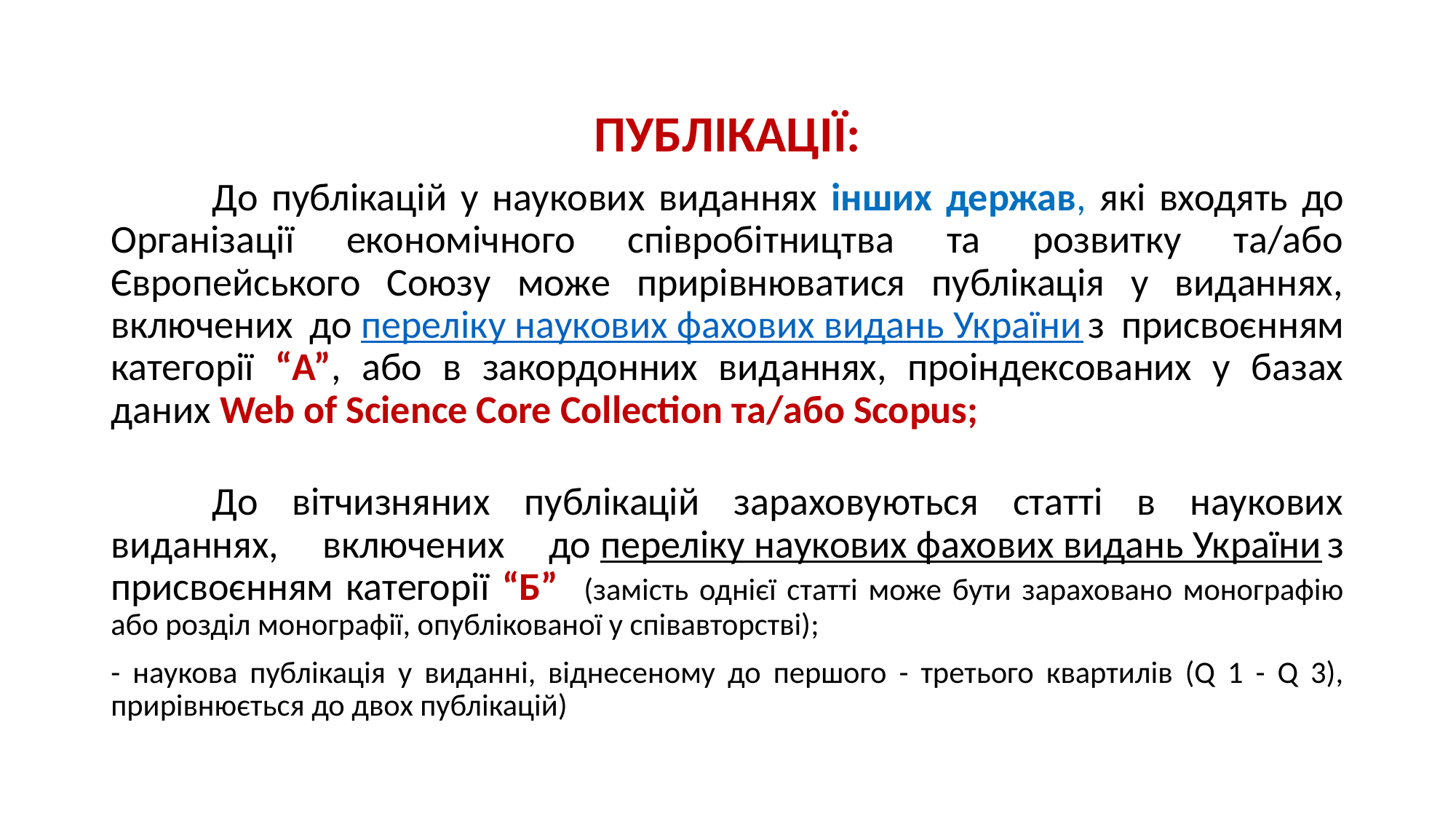

ПУБЛІКАЦІЇ:
	До публікацій у наукових виданнях інших держав, які входять до Організації економічного співробітництва та розвитку та/або Європейського Союзу може прирівнюватися публікація у виданнях, включених до переліку наукових фахових видань України з присвоєнням категорії “А”, або в закордонних виданнях, проіндексованих у базах даних Web of Science Core Collection та/або Scopus;

	До вітчизняних публікацій зараховуються статті в наукових виданнях, включених до переліку наукових фахових видань України з присвоєнням категорії “Б”  (замість однієї статті може бути зараховано монографію або розділ монографії, опублікованої у співавторстві);
- наукова публікація у виданні, віднесеному до першого - третього квартилів (Q 1 - Q 3), прирівнюється до двох публікацій)